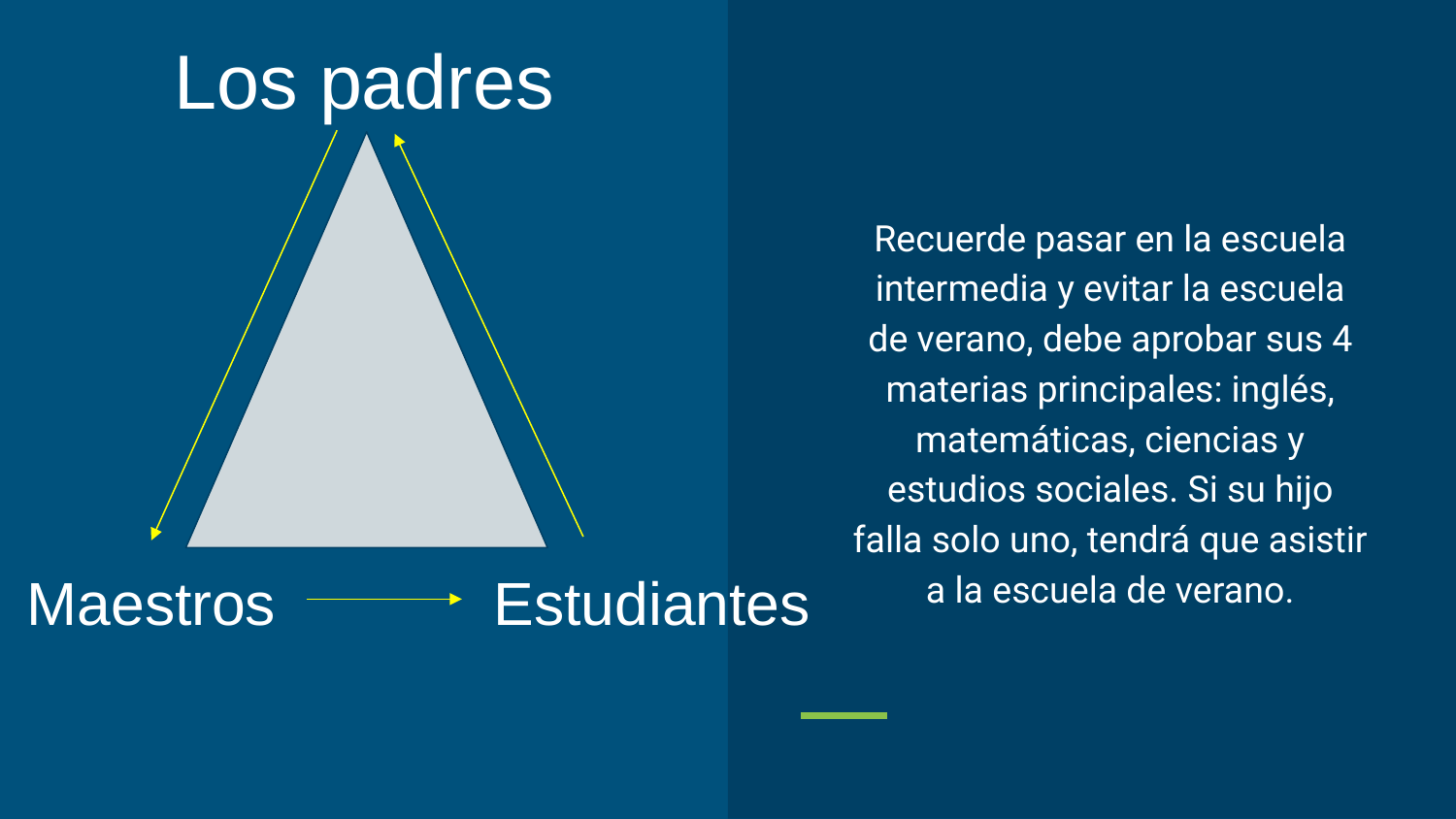

# Los padres
Recuerde pasar en la escuela intermedia y evitar la escuela de verano, debe aprobar sus 4 materias principales: inglés, matemáticas, ciencias y estudios sociales. Si su hijo falla solo uno, tendrá que asistir a la escuela de verano.

Maestros
Estudiantes